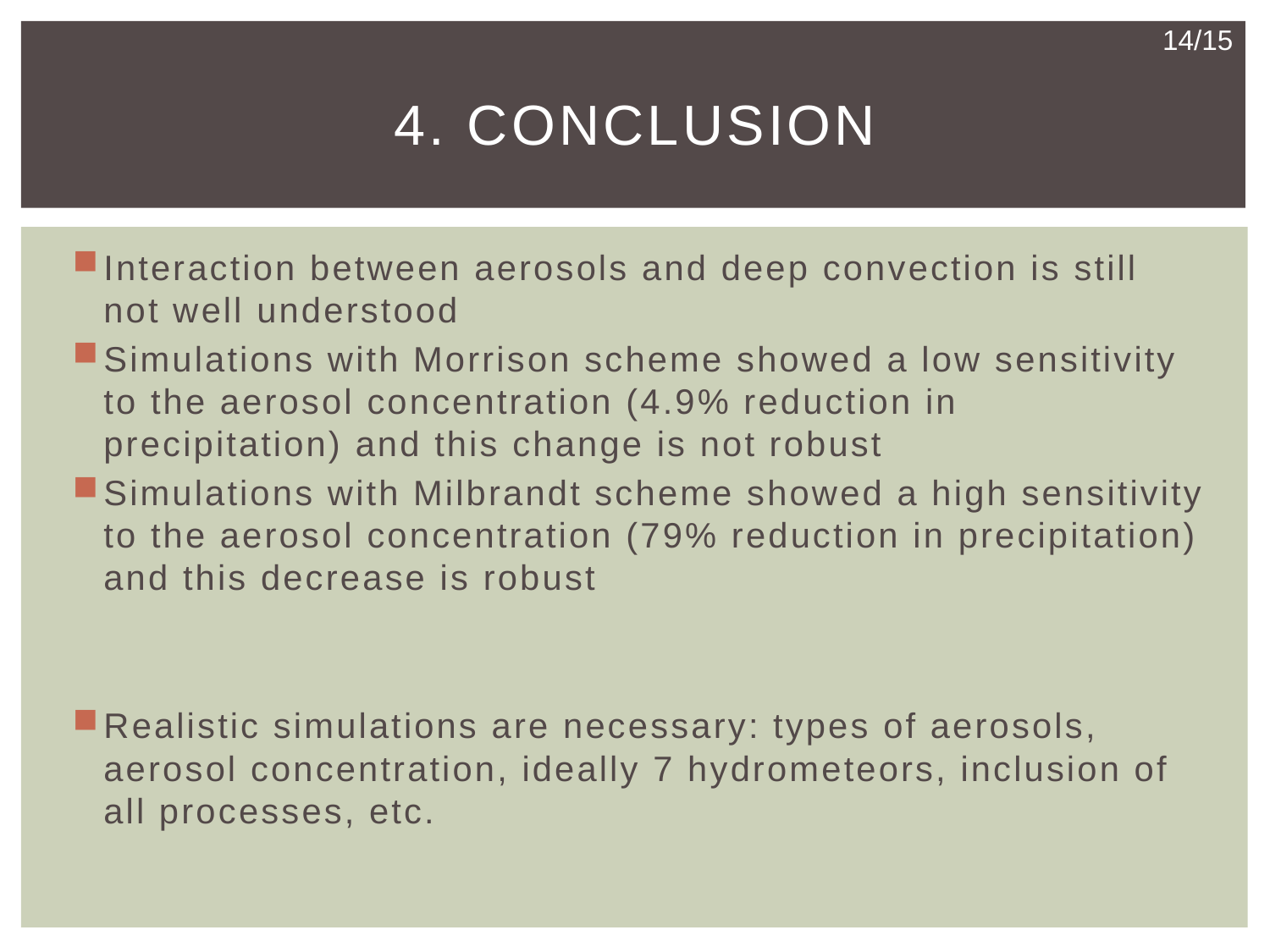

14/15
# 4. Conclusion
Interaction between aerosols and deep convection is still not well understood
Simulations with Morrison scheme showed a low sensitivity to the aerosol concentration (4.9% reduction in precipitation) and this change is not robust
Simulations with Milbrandt scheme showed a high sensitivity to the aerosol concentration (79% reduction in precipitation) and this decrease is robust

Realistic simulations are necessary: types of aerosols, aerosol concentration, ideally 7 hydrometeors, inclusion of all processes, etc.